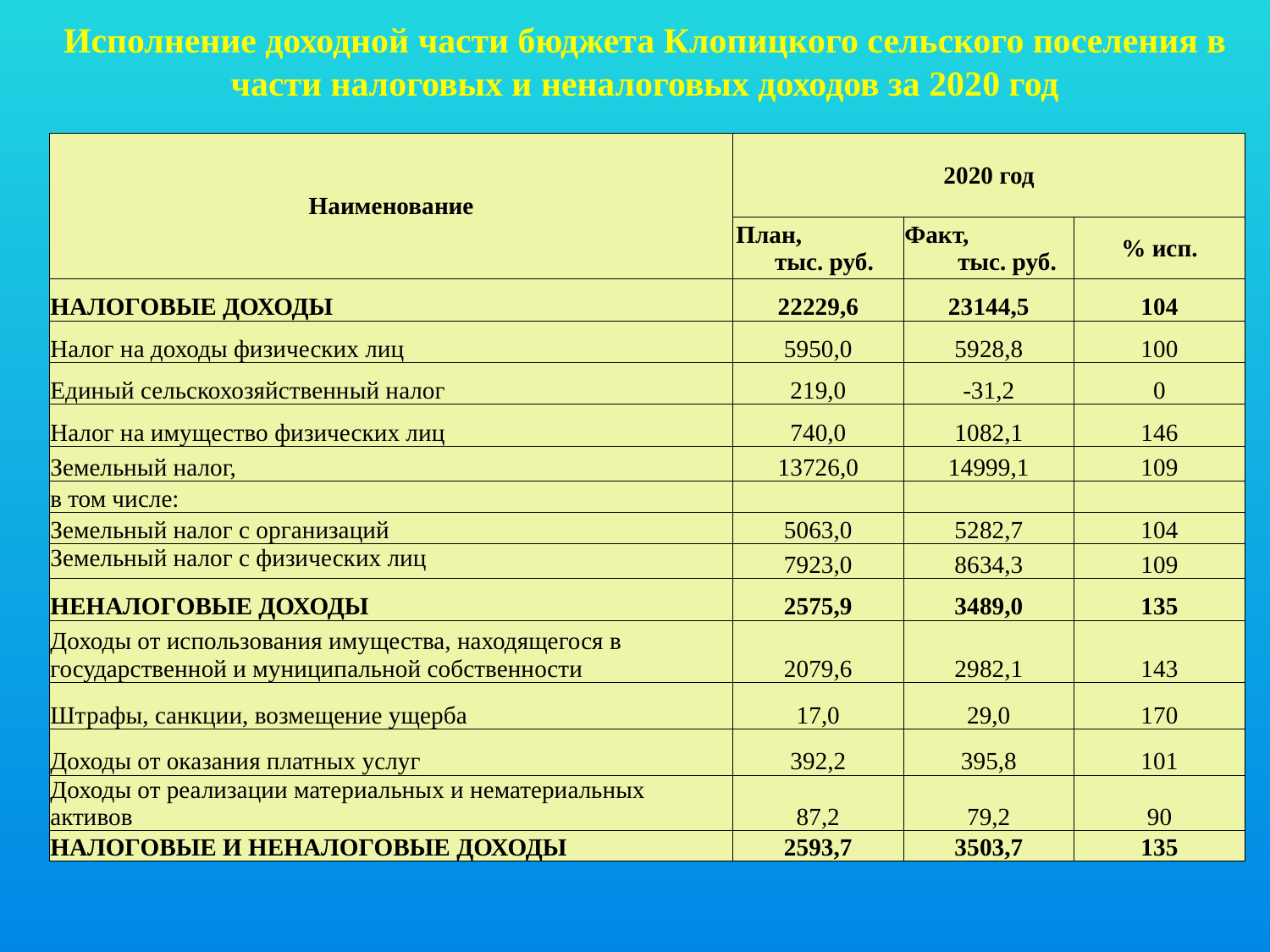

Исполнение доходной части бюджета Клопицкого сельского поселения в части налоговых и неналоговых доходов за 2020 год
| Наименование | 2020 год |  |  |
| --- | --- | --- | --- |
|  | План, тыс. руб. | Факт, тыс. руб. | % исп. |
| НАЛОГОВЫЕ ДОХОДЫ | 22229,6 | 23144,5 | 104 |
| Налог на доходы физических лиц | 5950,0 | 5928,8 | 100 |
| Единый сельскохозяйственный налог | 219,0 | -31,2 | 0 |
| Налог на имущество физических лиц | 740,0 | 1082,1 | 146 |
| Земельный налог, | 13726,0 | 14999,1 | 109 |
| в том числе: |  |  |  |
| Земельный налог с организаций | 5063,0 | 5282,7 | 104 |
| Земельный налог с физических лиц | 7923,0 | 8634,3 | 109 |
| НЕНАЛОГОВЫЕ ДОХОДЫ | 2575,9 | 3489,0 | 135 |
| Доходы от использования имущества, находящегося в государственной и муниципальной собственности | 2079,6 | 2982,1 | 143 |
| Штрафы, санкции, возмещение ущерба | 17,0 | 29,0 | 170 |
| Доходы от оказания платных услуг | 392,2 | 395,8 | 101 |
| Доходы от реализации материальных и нематериальных активов | 87,2 | 79,2 | 90 |
| НАЛОГОВЫЕ И НЕНАЛОГОВЫЕ ДОХОДЫ | 2593,7 | 3503,7 | 135 |